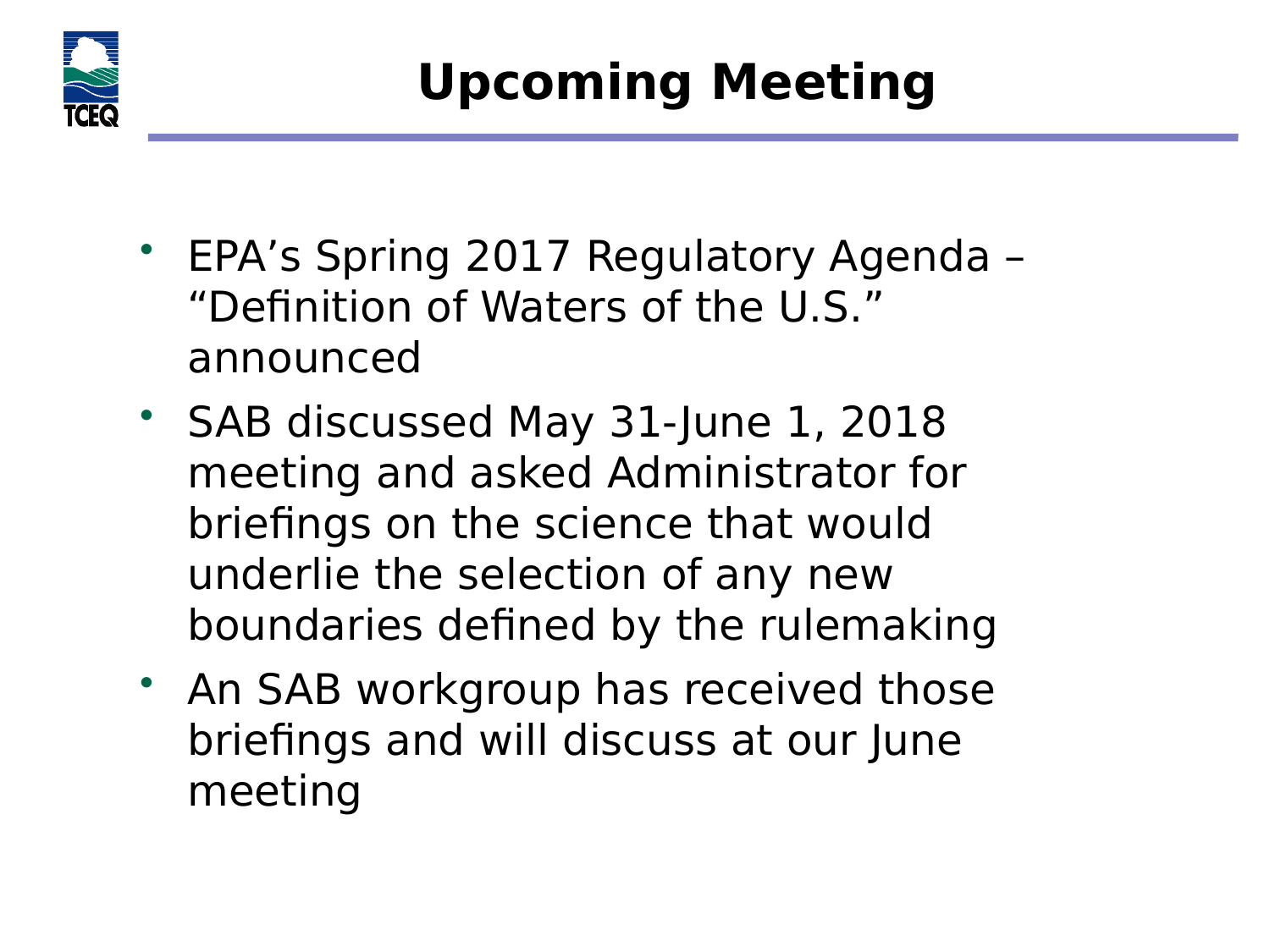

# Upcoming Meeting
EPA’s Spring 2017 Regulatory Agenda – “Definition of Waters of the U.S.” announced
SAB discussed May 31-June 1, 2018 meeting and asked Administrator for briefings on the science that would underlie the selection of any new boundaries defined by the rulemaking
An SAB workgroup has received those briefings and will discuss at our June meeting